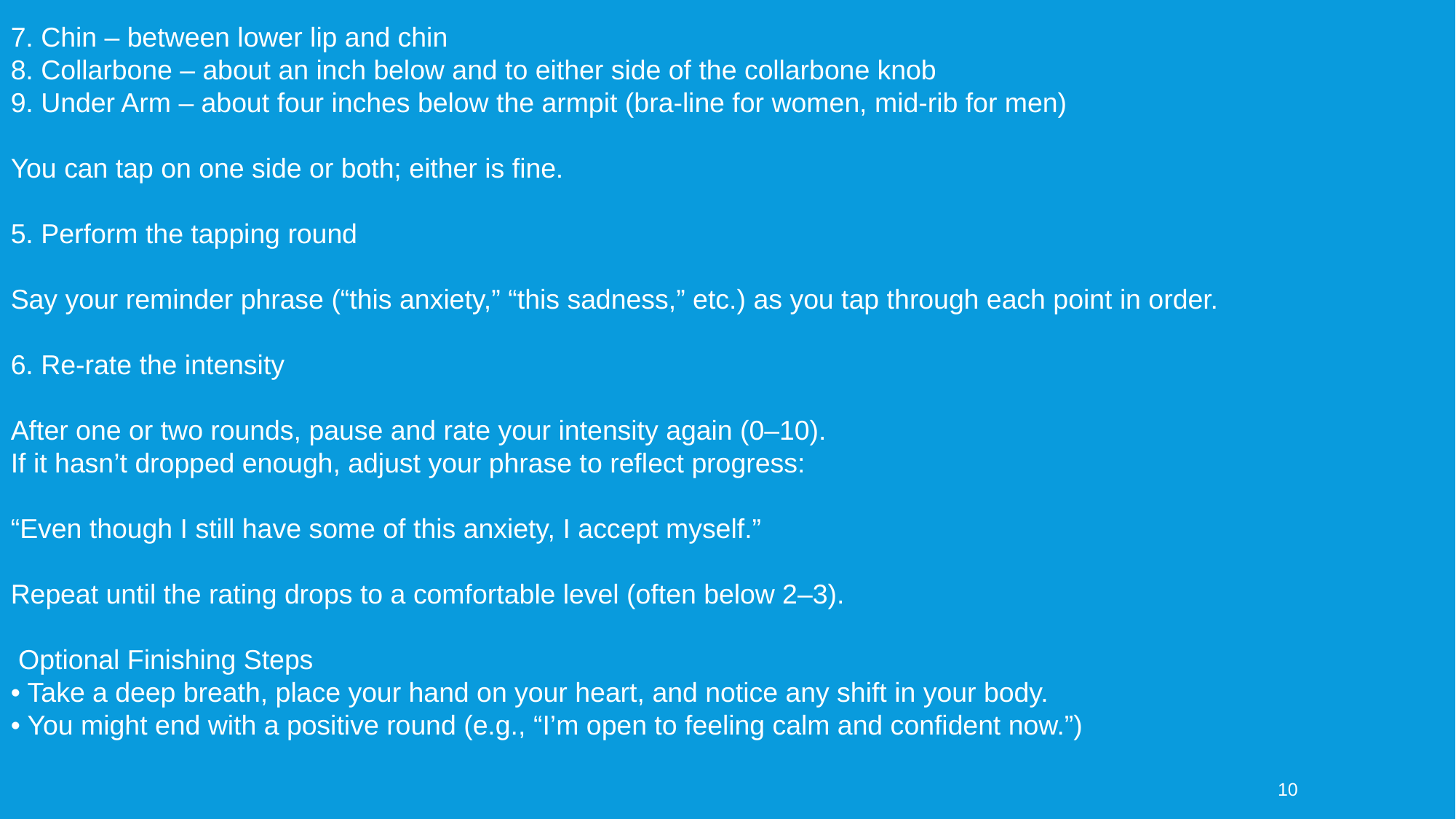

7. Chin – between lower lip and chin
8. Collarbone – about an inch below and to either side of the collarbone knob
9. Under Arm – about four inches below the armpit (bra-line for women, mid-rib for men)
You can tap on one side or both; either is fine.
5. Perform the tapping round
Say your reminder phrase (“this anxiety,” “this sadness,” etc.) as you tap through each point in order.
6. Re-rate the intensity
After one or two rounds, pause and rate your intensity again (0–10).
If it hasn’t dropped enough, adjust your phrase to reflect progress:
“Even though I still have some of this anxiety, I accept myself.”
Repeat until the rating drops to a comfortable level (often below 2–3).
 Optional Finishing Steps
• Take a deep breath, place your hand on your heart, and notice any shift in your body.
• You might end with a positive round (e.g., “I’m open to feeling calm and confident now.”)
10